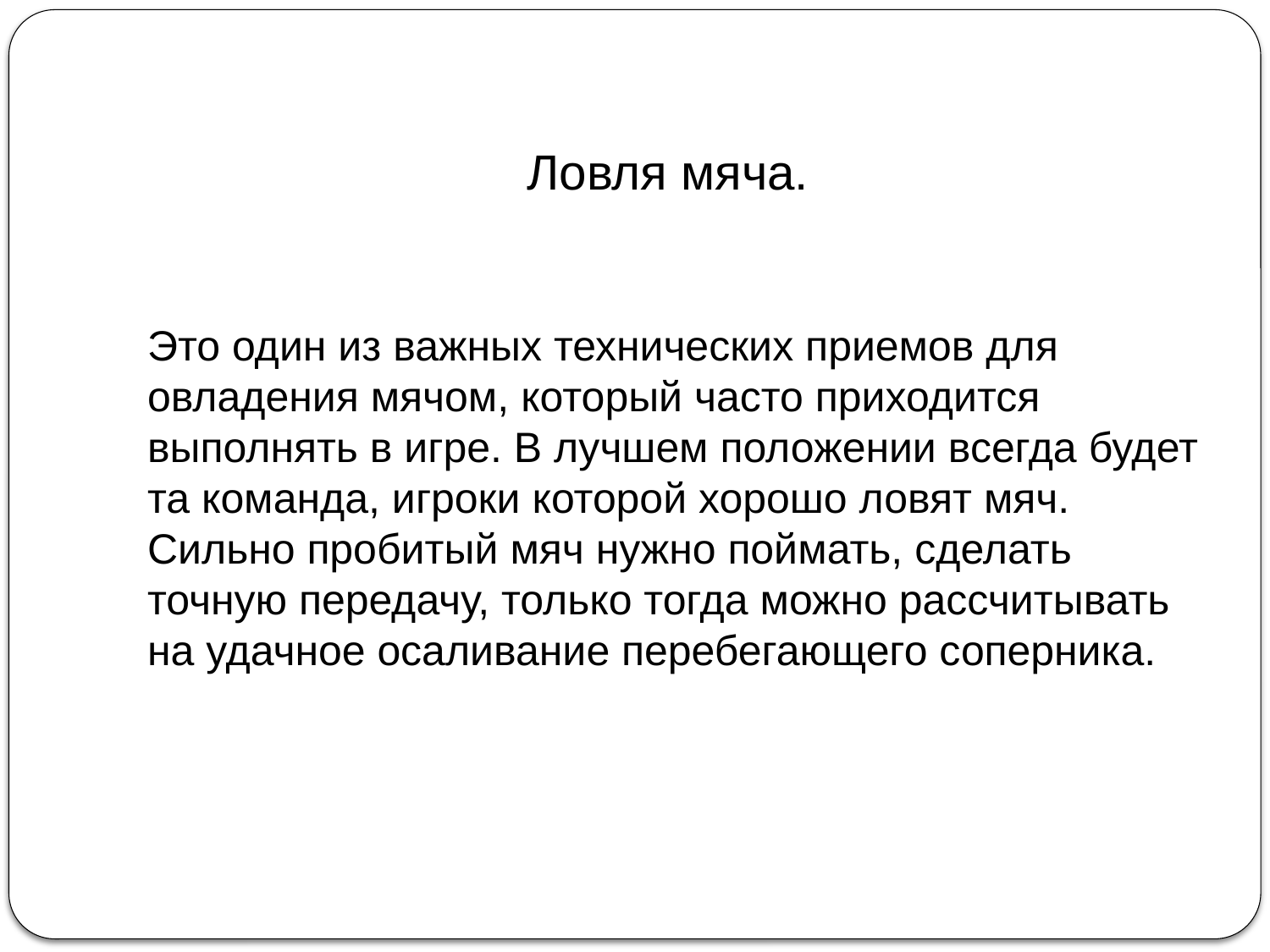

Ловля мяча.

Это один из важных технических приемов для овладения мячом, который часто приходится выполнять в игре. В лучшем положении всегда будет та команда, игроки которой хорошо ловят мяч. Сильно пробитый мяч нужно поймать, сделать точную передачу, только тогда можно рассчитывать на удачное осаливание перебегающего соперника.